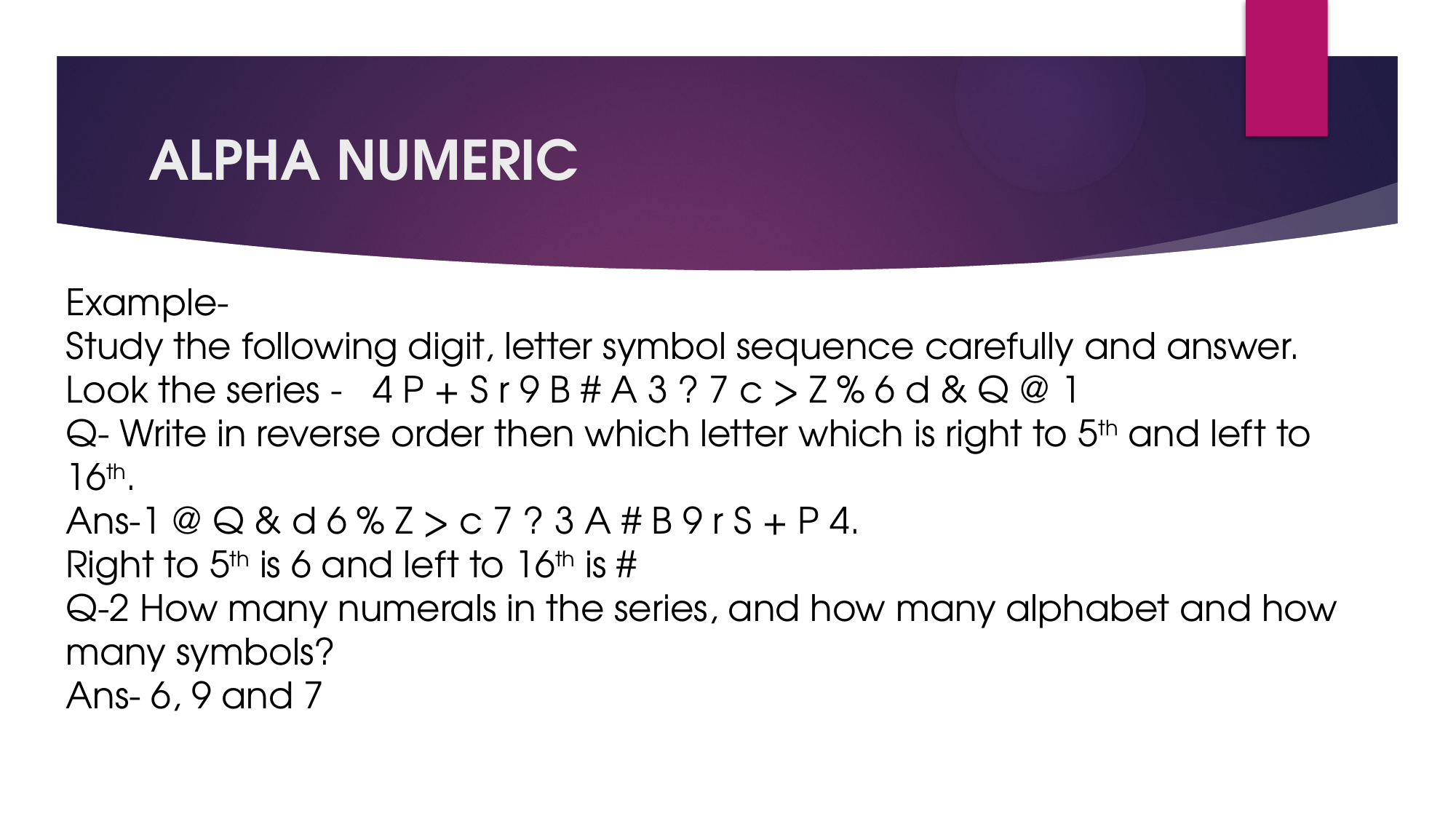

# ALPHA NUMERIC

Example-
Study the following digit, letter symbol sequence carefully and answer.
Look the series -   4 P + S r 9 B # A 3 ? 7 c > Z % 6 d & Q @ 1
Q- Write in reverse order then which letter which is right to 5th and left to 16th.
Ans-1 @ Q & d 6 % Z > c 7 ? 3 A # B 9 r S + P 4.
Right to 5th is 6 and left to 16th is #
Q-2 How many numerals in the series, and how many alphabet and how many symbols?
Ans- 6, 9 and 7